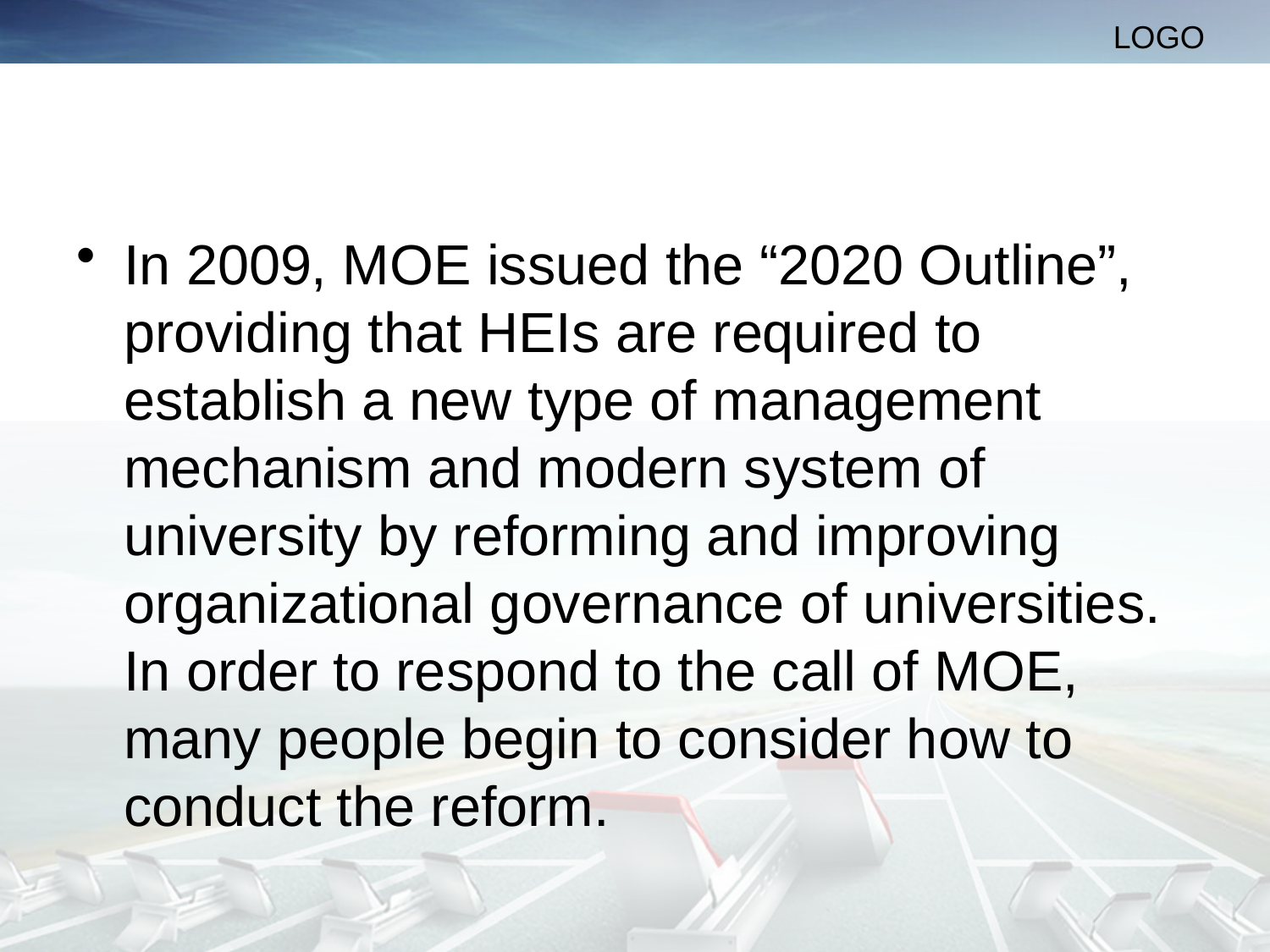

#
In 2009, MOE issued the “2020 Outline”, providing that HEIs are required to establish a new type of management mechanism and modern system of university by reforming and improving organizational governance of universities. In order to respond to the call of MOE, many people begin to consider how to conduct the reform.